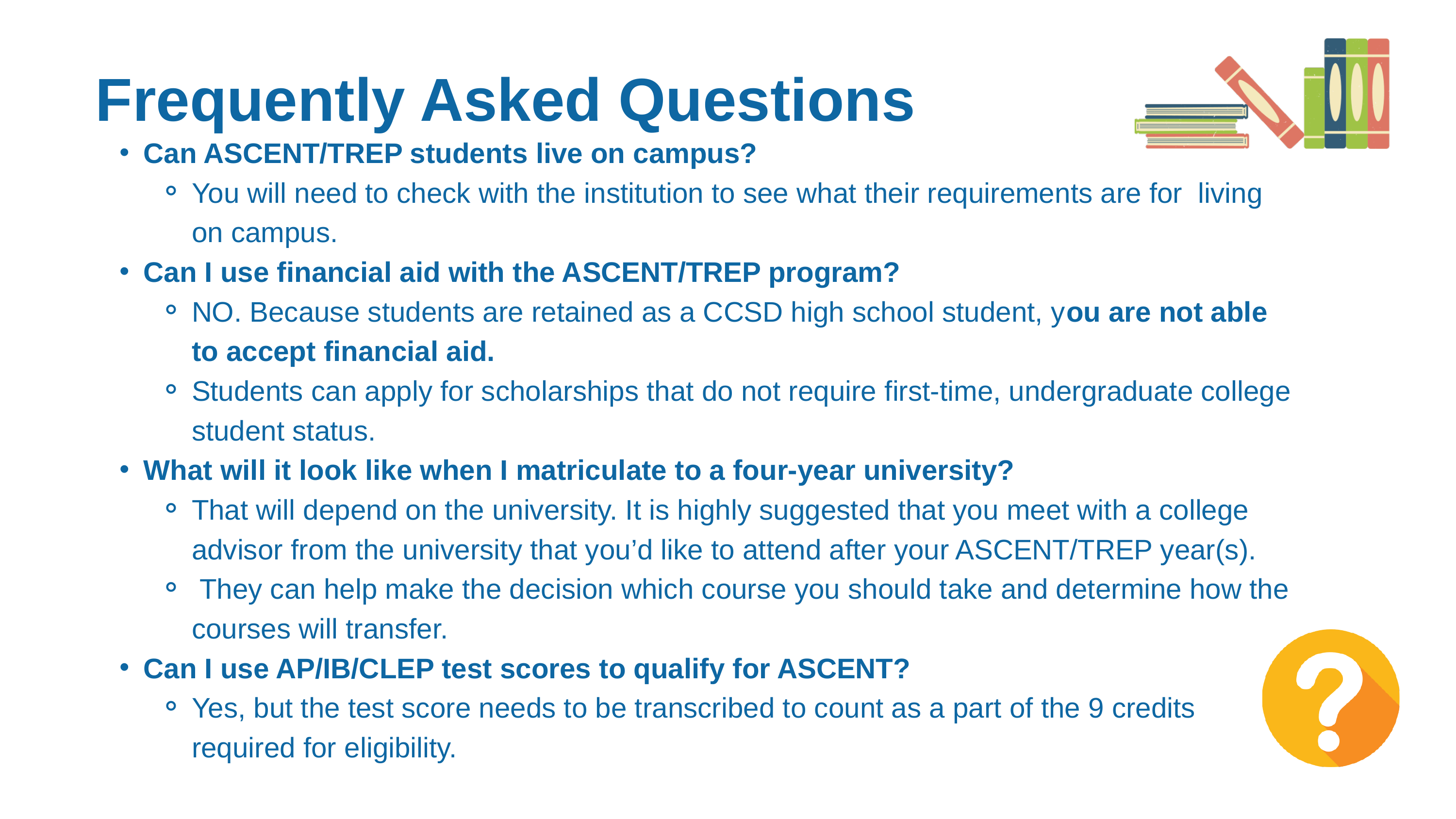

Frequently Asked Questions
Can ASCENT/TREP students live on campus?
You will need to check with the institution to see what their requirements are for  living on campus.
Can I use financial aid with the ASCENT/TREP program?
NO. Because students are retained as a CCSD high school student, you are not able to accept financial aid.
Students can apply for scholarships that do not require first-time, undergraduate college student status.
What will it look like when I matriculate to a four-year university?
That will depend on the university. It is highly suggested that you meet with a college advisor from the university that you’d like to attend after your ASCENT/TREP year(s).
 They can help make the decision which course you should take and determine how the courses will transfer.
Can I use AP/IB/CLEP test scores to qualify for ASCENT?
Yes, but the test score needs to be transcribed to count as a part of the 9 credits required for eligibility.